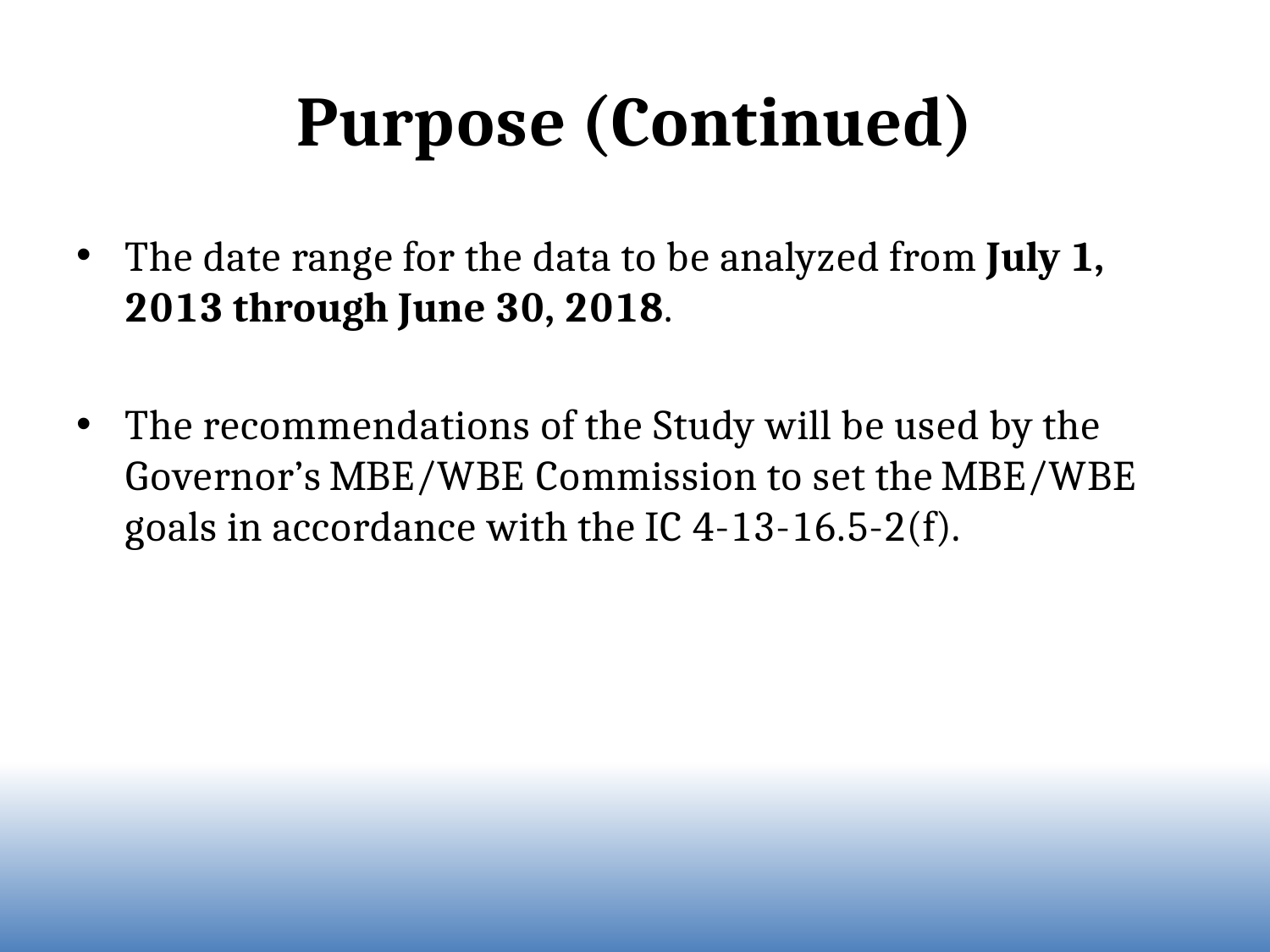

# Purpose (Continued)
The date range for the data to be analyzed from July 1, 2013 through June 30, 2018.

The recommendations of the Study will be used by the Governor’s MBE/WBE Commission to set the MBE/WBE goals in accordance with the IC 4-13-16.5-2(f).